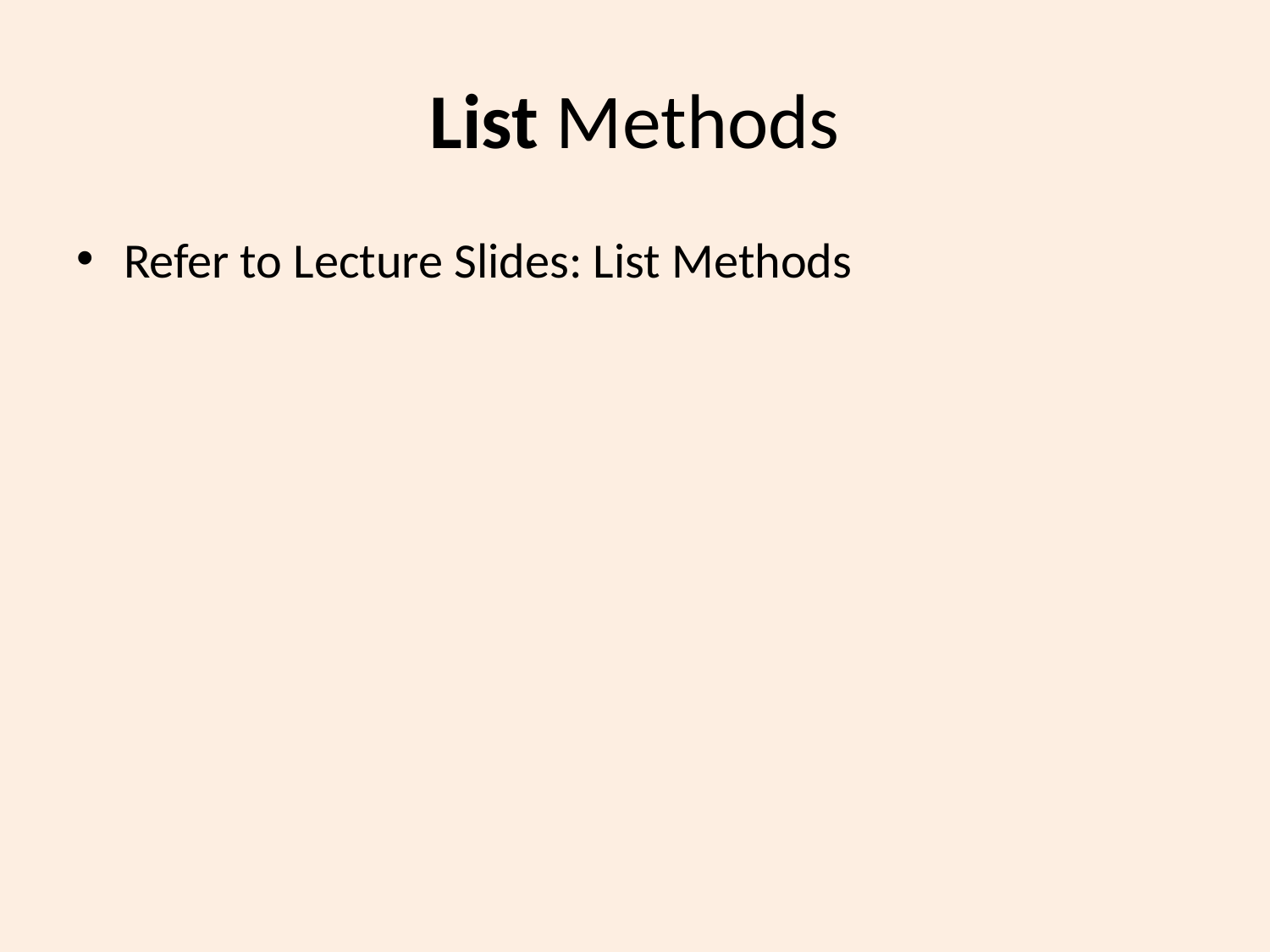

# List Methods
Refer to Lecture Slides: List Methods